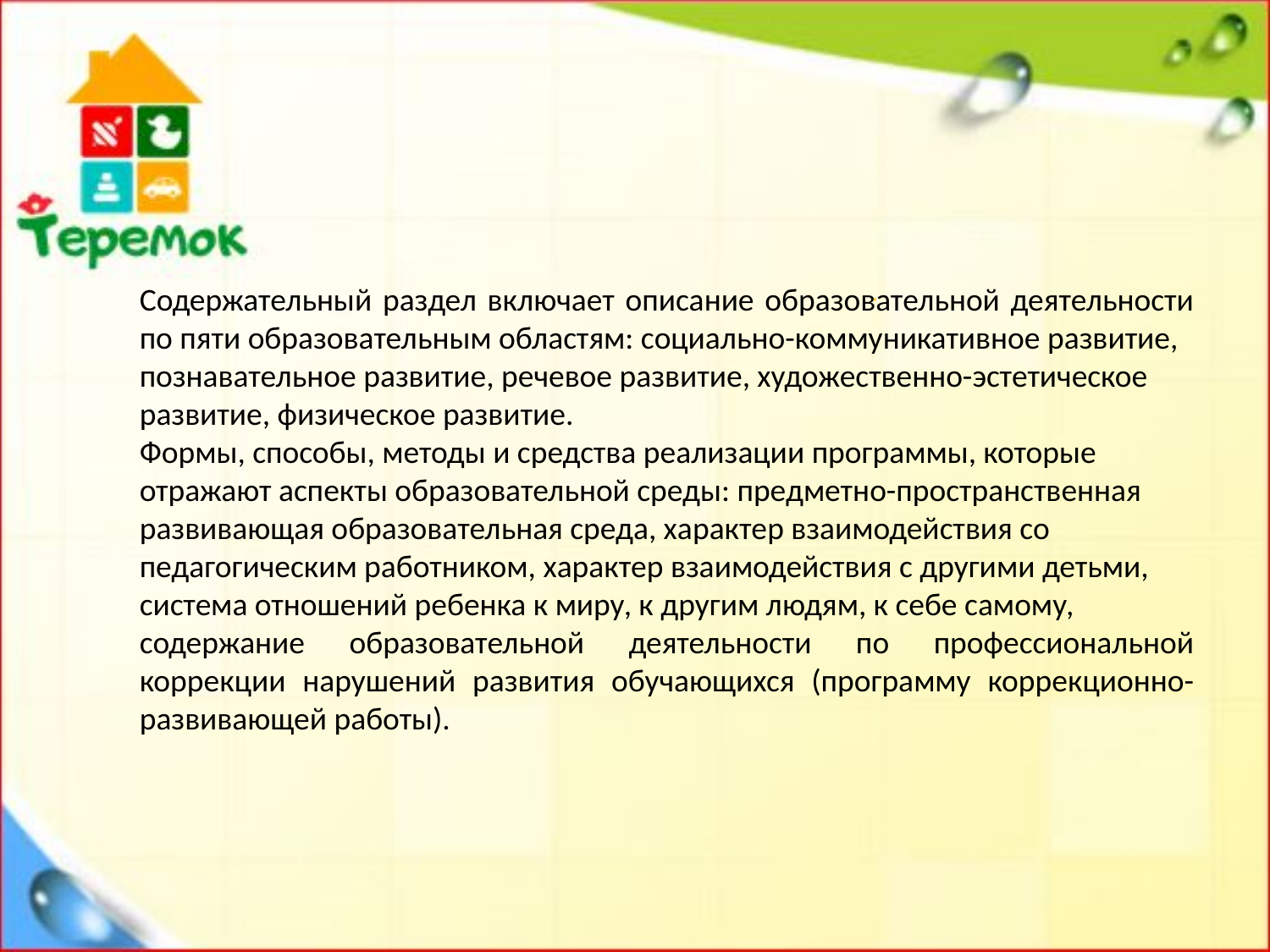

Содержательный раздел включает описание образовательной деятельности по пяти образовательным областям: социально-коммуникативное развитие,
познавательное развитие, речевое развитие, художественно-эстетическое
развитие, физическое развитие.
Формы, способы, методы и средства реализации программы, которые
отражают аспекты образовательной среды: предметно-пространственная
развивающая образовательная среда, характер взаимодействия со
педагогическим работником, характер взаимодействия с другими детьми,
система отношений ребенка к миру, к другим людям, к себе самому,
содержание образовательной деятельности по профессиональной коррекции нарушений развития обучающихся (программу коррекционно-развивающей работы).
.